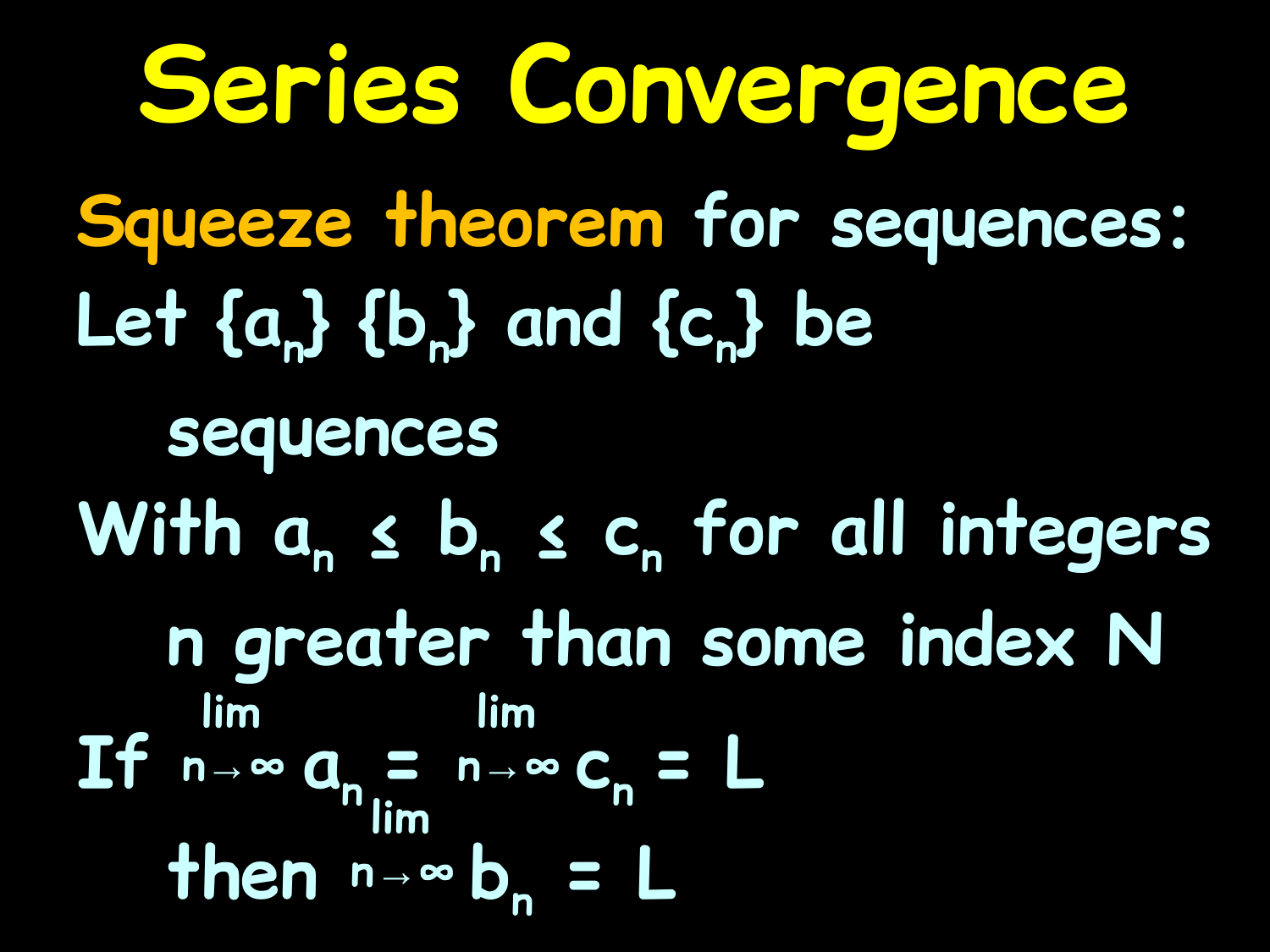

# Series Convergence
Squeeze theorem for sequences:
Let {an} {bn} and {cn} be
   sequences
With an ≤ bn ≤ cn for all integers
   n greater than some index N

If     an =     cn = L
   then     bn = L

 lim
n→∞
 lim
n→∞
 lim
n→∞